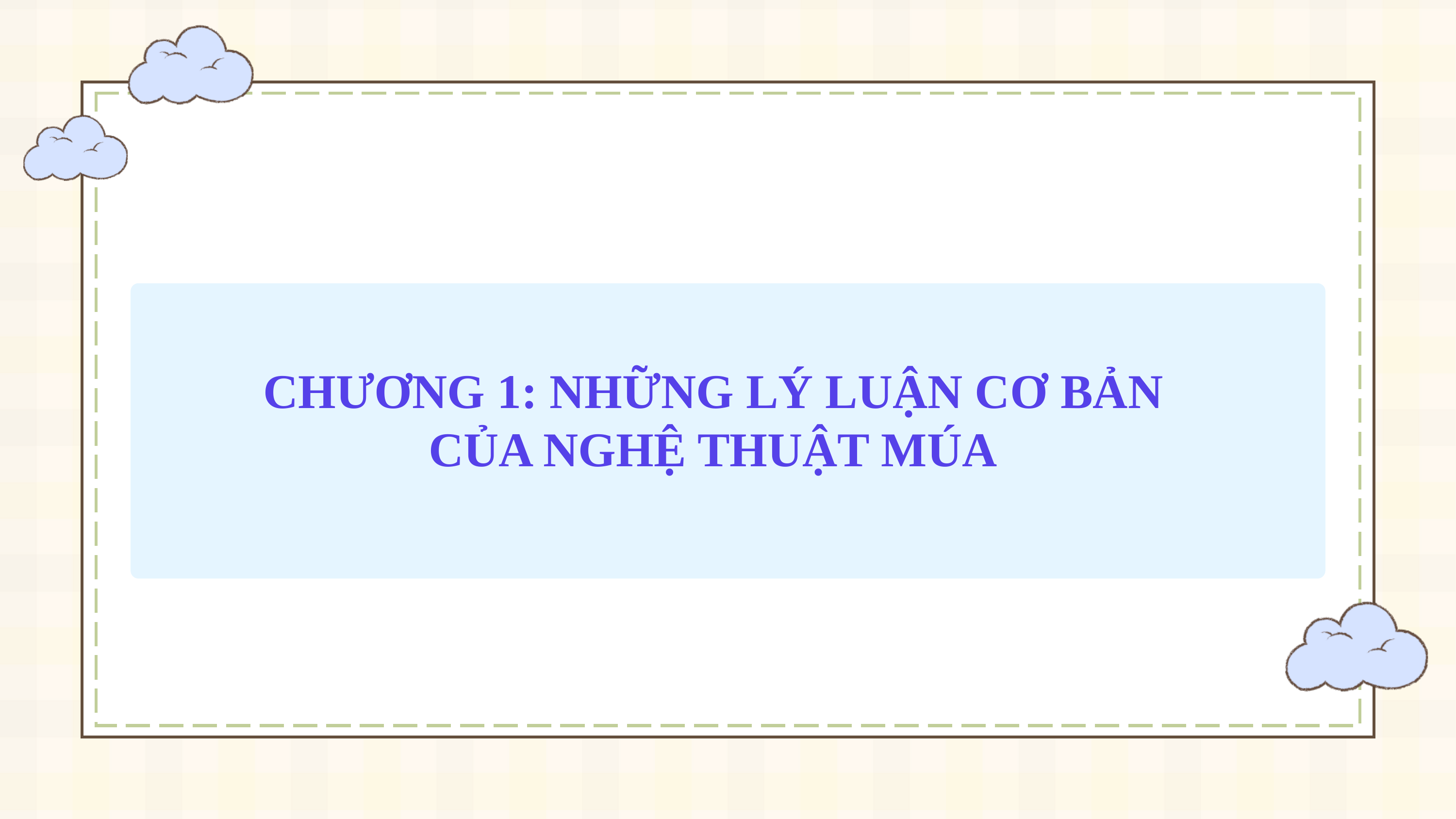

CHƯƠNG 1: NHỮNG LÝ LUẬN CƠ BẢN CỦA NGHỆ THUẬT MÚA